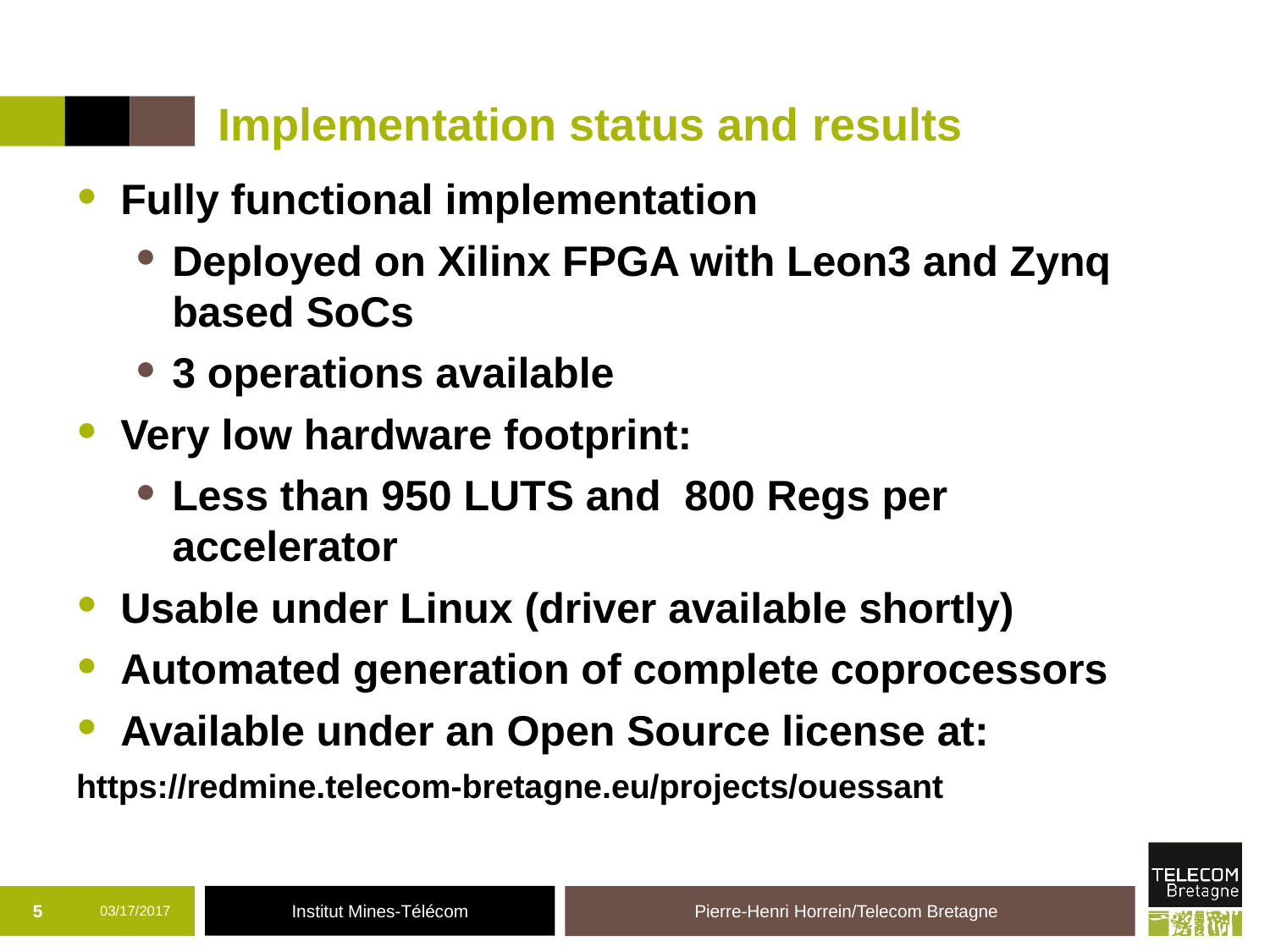

# Implementation status and results
Fully functional implementation
Deployed on Xilinx FPGA with Leon3 and Zynq based SoCs
3 operations available
Very low hardware footprint:
Less than 950 LUTS and  800 Regs per accelerator
Usable under Linux (driver available shortly)
Automated generation of complete coprocessors
Available under an Open Source license at:
https://redmine.telecom-bretagne.eu/projects/ouessant
5
03/17/2017
Pierre-Henri Horrein/Telecom Bretagne